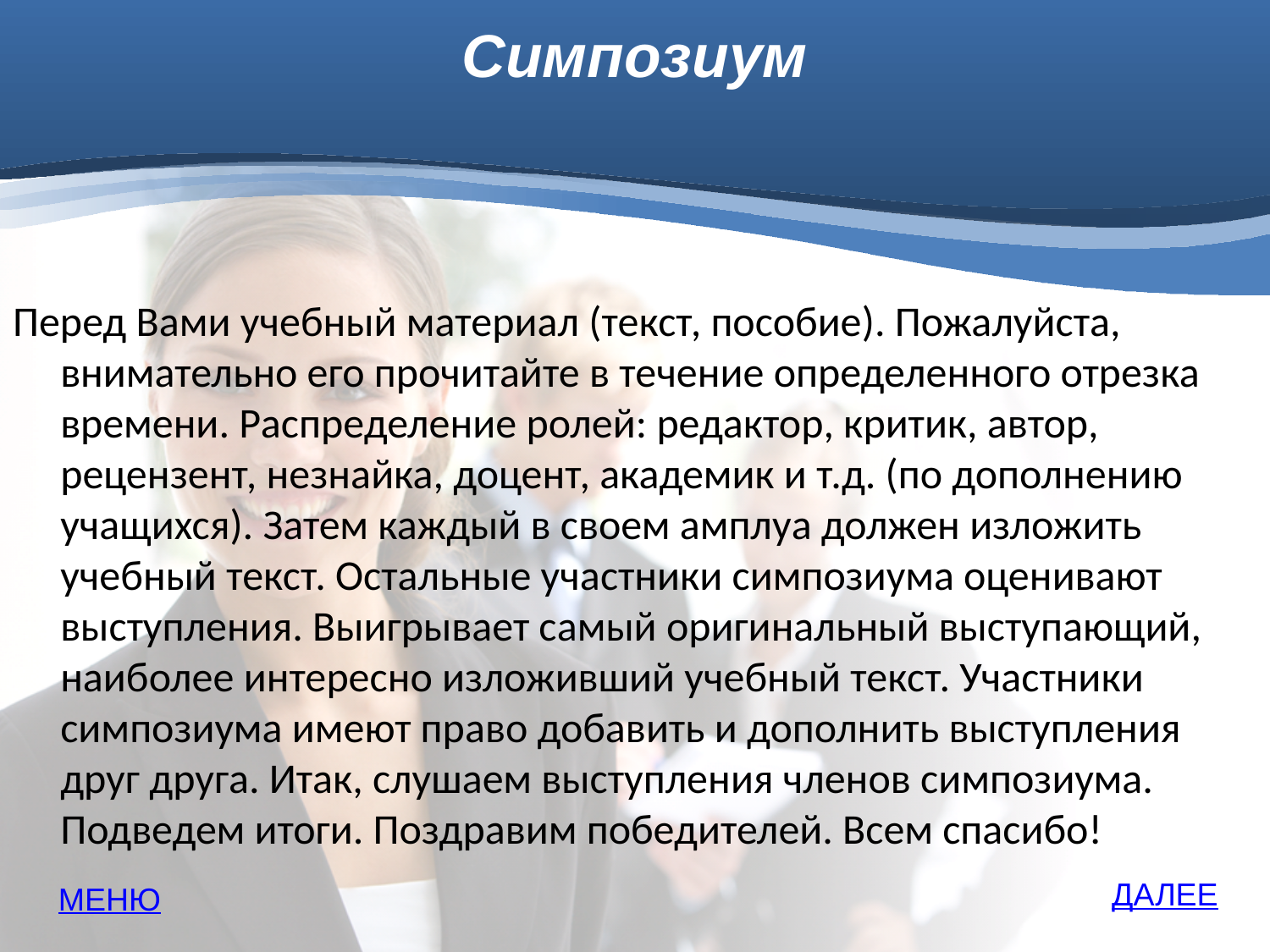

# Симпозиум
Перед Вами учебный материал (текст, пособие). Пожалуйста, внимательно его прочитайте в течение определенного отрезка времени. Распределение ролей: редактор, критик, автор, рецензент, незнайка, доцент, академик и т.д. (по дополнению учащихся). Затем каждый в своем амплуа должен изложить учебный текст. Остальные участники симпозиума оценивают выступления. Выигрывает самый оригинальный выступающий, наиболее интересно изложивший учебный текст. Участники симпозиума имеют право добавить и дополнить выступления друг друга. Итак, слушаем выступления членов симпозиума. Подведем итоги. Поздравим победителей. Всем спасибо!

ДАЛЕЕ
МЕНЮ